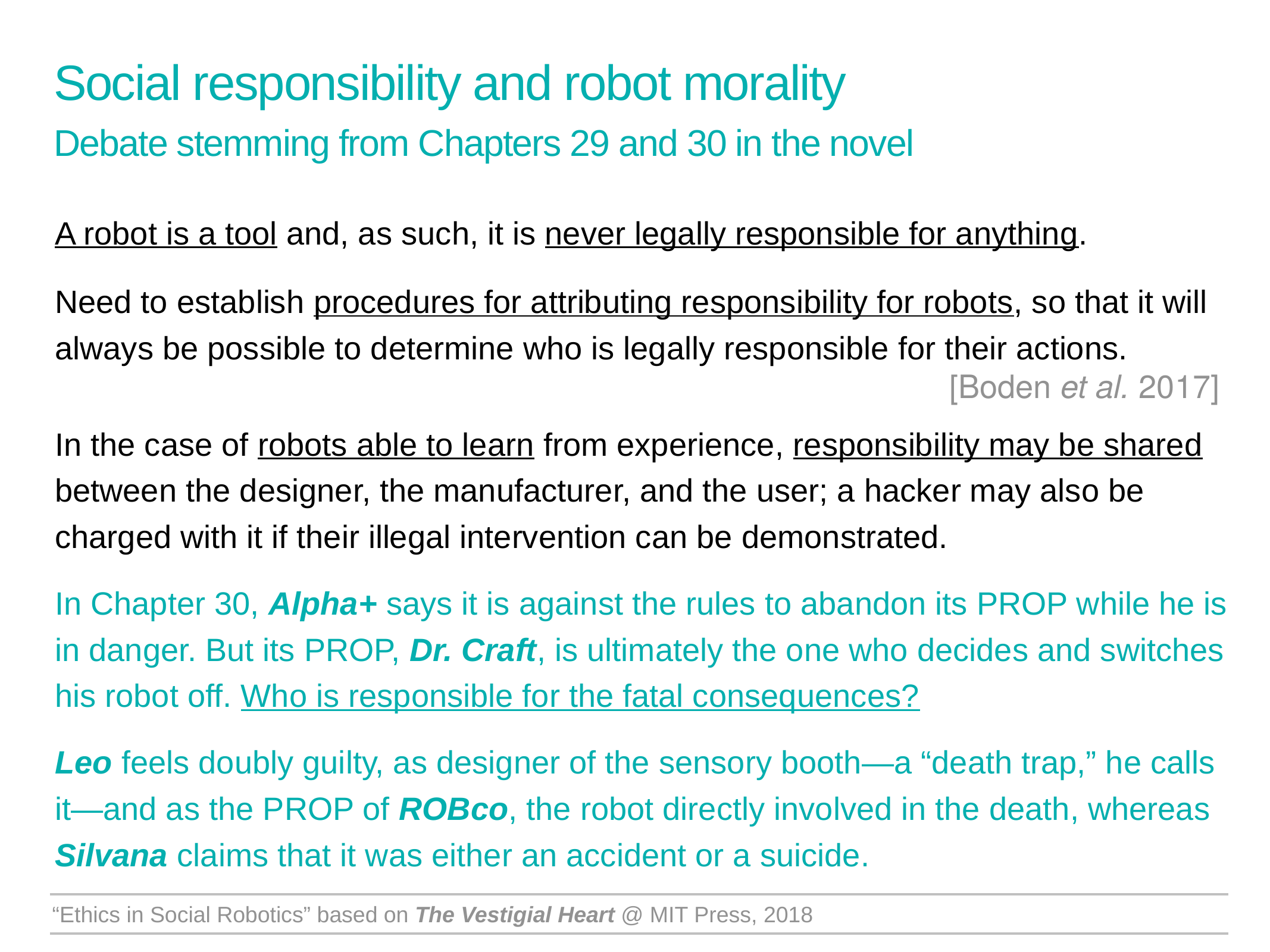

Social responsibility and robot morality
Debate stemming from Chapters 29 and 30 in the novel
A robot is a tool and, as such, it is never legally responsible for anything.
Need to establish procedures for attributing responsibility for robots, so that it will always be possible to determine who is legally responsible for their actions.
In the case of robots able to learn from experience, responsibility may be shared between the designer, the manufacturer, and the user; a hacker may also be charged with it if their illegal intervention can be demonstrated.
In Chapter 30, Alpha+ says it is against the rules to abandon its PROP while he is in danger. But its PROP, Dr. Craft, is ultimately the one who decides and switches his robot off. Who is responsible for the fatal consequences?
Leo feels doubly guilty, as designer of the sensory booth—a “death trap,” he calls it—and as the PROP of ROBco, the robot directly involved in the death, whereas Silvana claims that it was either an accident or a suicide.
[Boden et al. 2017]